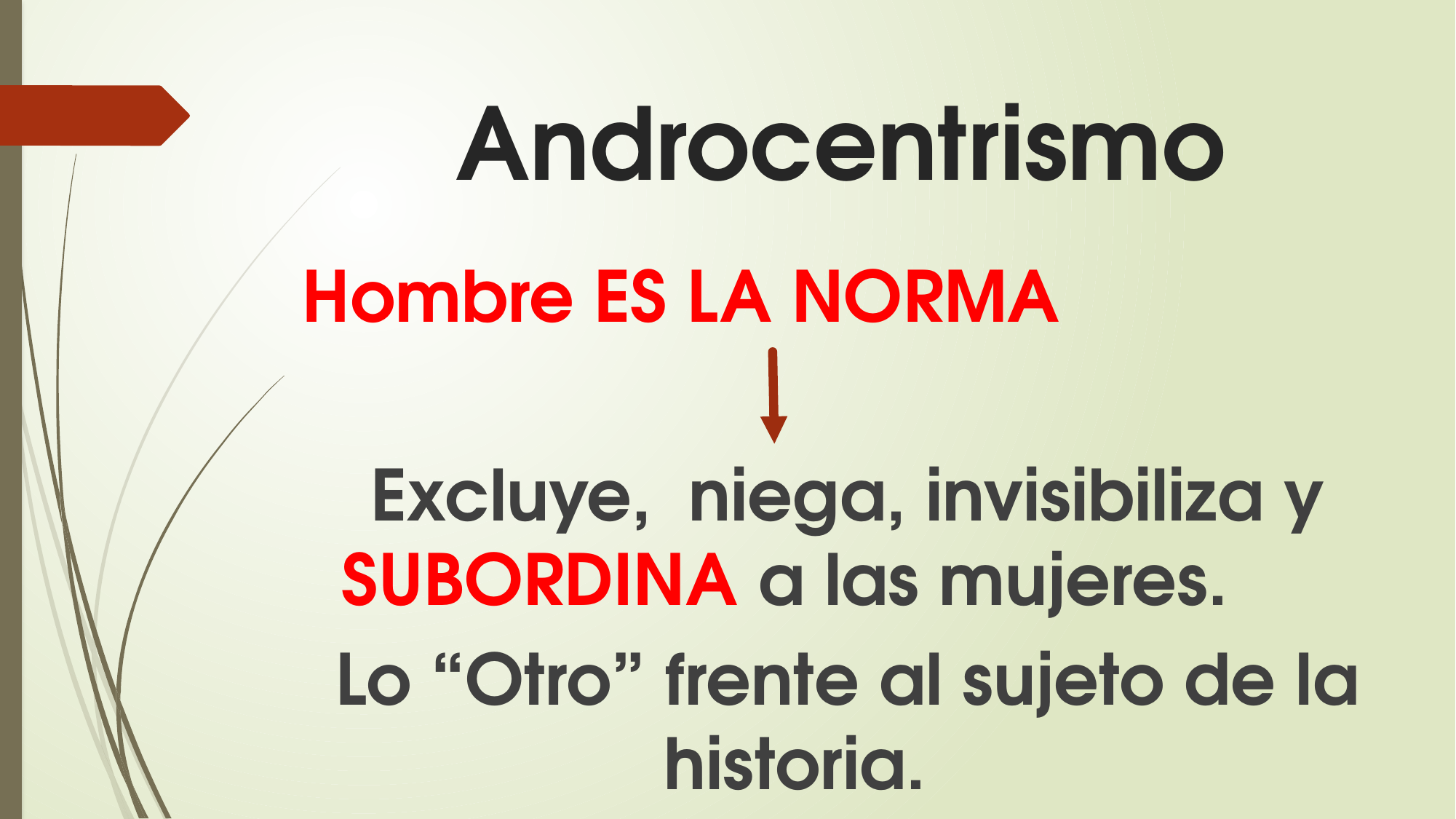

# Androcentrismo
					Hombre ES LA NORMA

	Excluye, 	niega, invisibiliza y SUBORDINA a las mujeres.
	Lo “Otro” frente al sujeto de la historia.